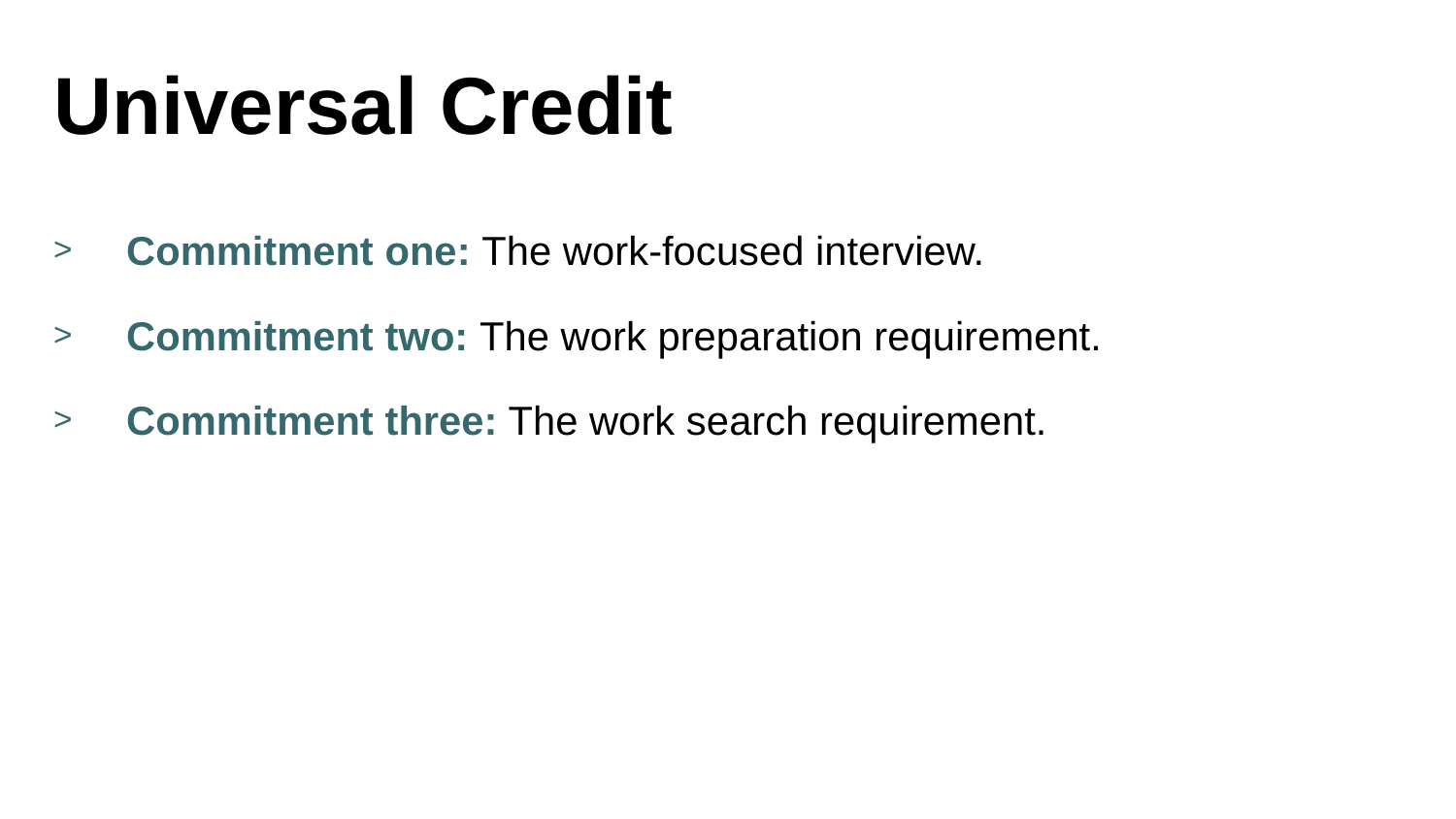

# Universal Credit
Commitment one: The work-focused interview.
Commitment two: The work preparation requirement.
Commitment three: The work search requirement.